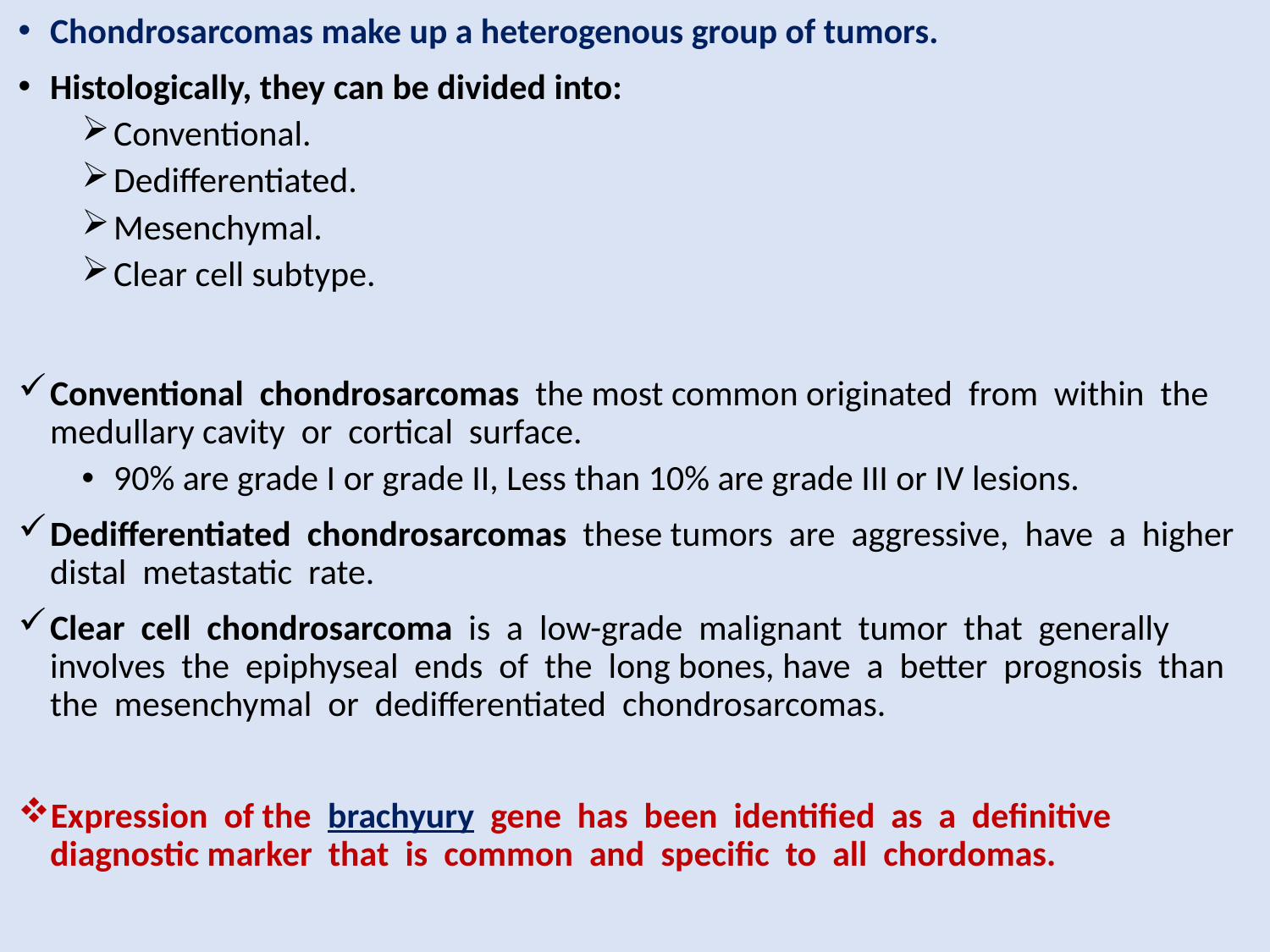

Chondrosarcomas make up a heterogenous group of tumors.
Histologically, they can be divided into:
Conventional.
Dedifferentiated.
Mesenchymal.
Clear cell subtype.

Conventional  chondrosarcomas  the most common originated  from  within  the  medullary cavity  or  cortical  surface.
90% are grade I or grade II, Less than 10% are grade III or IV lesions.
Dedifferentiated  chondrosarcomas  these tumors  are  aggressive,  have  a  higher  distal  metastatic  rate.
Clear  cell  chondrosarcoma  is  a  low-grade  malignant  tumor  that  generally  involves  the  epiphyseal  ends  of  the  long bones, have  a  better  prognosis  than  the  mesenchymal  or  dedifferentiated  chondrosarcomas.

Expression  of the  brachyury  gene  has  been  identified  as  a  definitive  diagnostic marker  that  is  common  and  specific  to  all  chordomas.